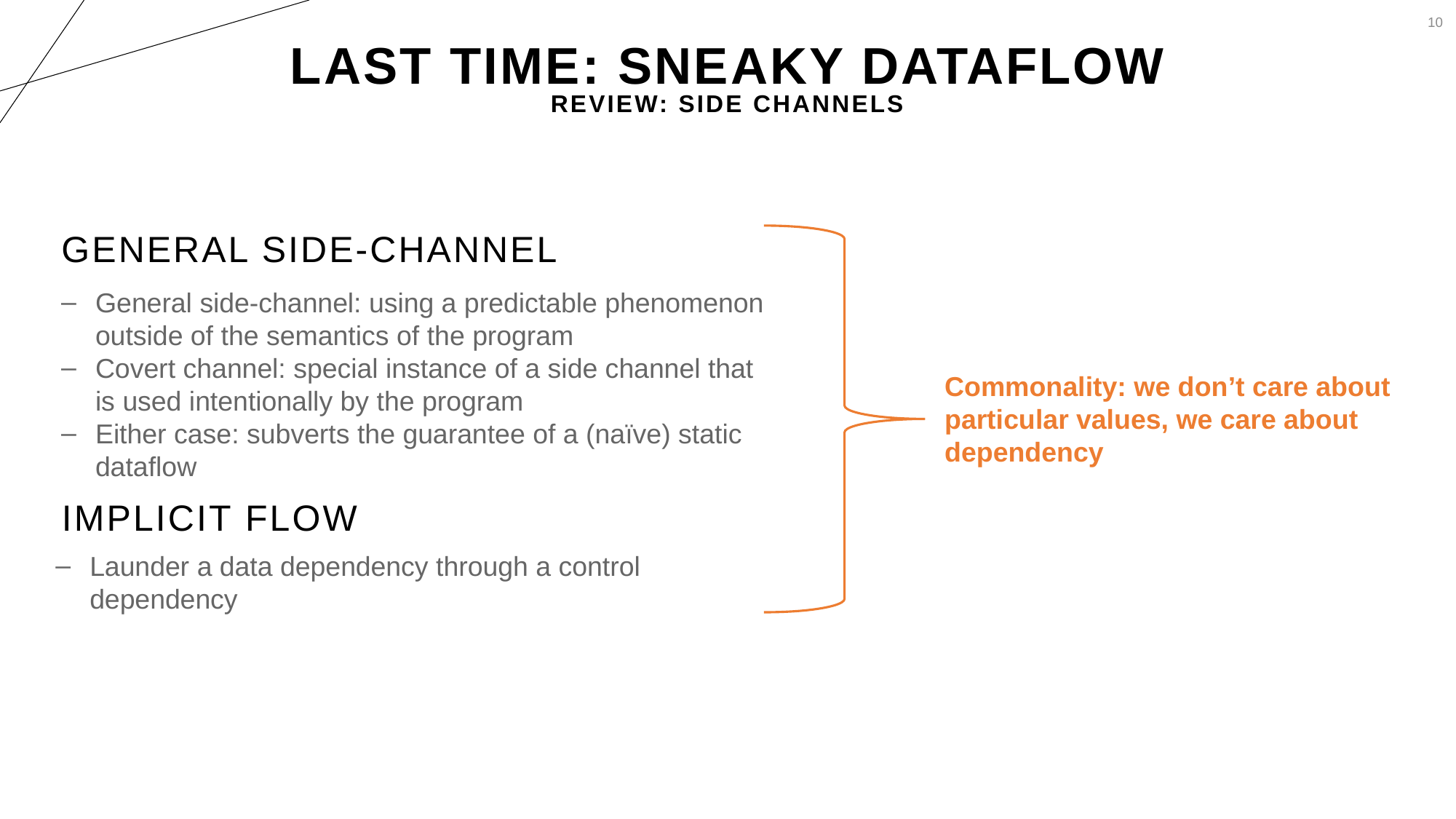

10
# Last Time: Sneaky Dataflow
Review: Side Channels
General Side-Channel

Commonality: we don’t care about particular values, we care about dependency
General side-channel: using a predictable phenomenon outside of the semantics of the program
Covert channel: special instance of a side channel that is used intentionally by the program
Either case: subverts the guarantee of a (naïve) static dataflow

Implicit Flow
Launder a data dependency through a control dependency